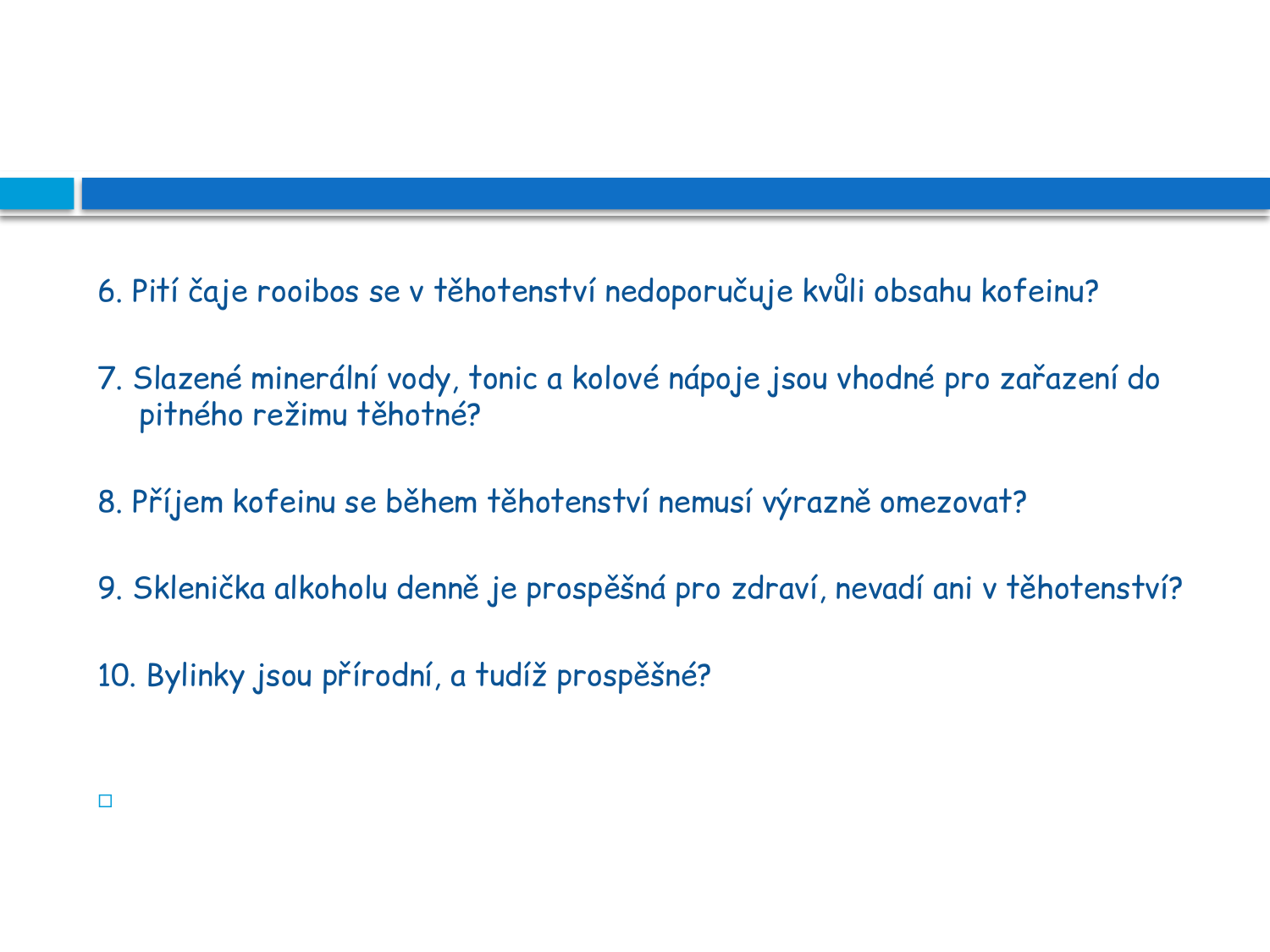

#

6. Pití čaje rooibos se v těhotenství nedoporučuje kvůli obsahu kofeinu?

7. Slazené minerální vody, tonic a kolové nápoje jsou vhodné pro zařazení do pitného režimu těhotné?

8. Příjem kofeinu se během těhotenství nemusí výrazně omezovat?

9. Sklenička alkoholu denně je prospěšná pro zdraví, nevadí ani v těhotenství?

10. Bylinky jsou přírodní, a tudíž prospěšné?